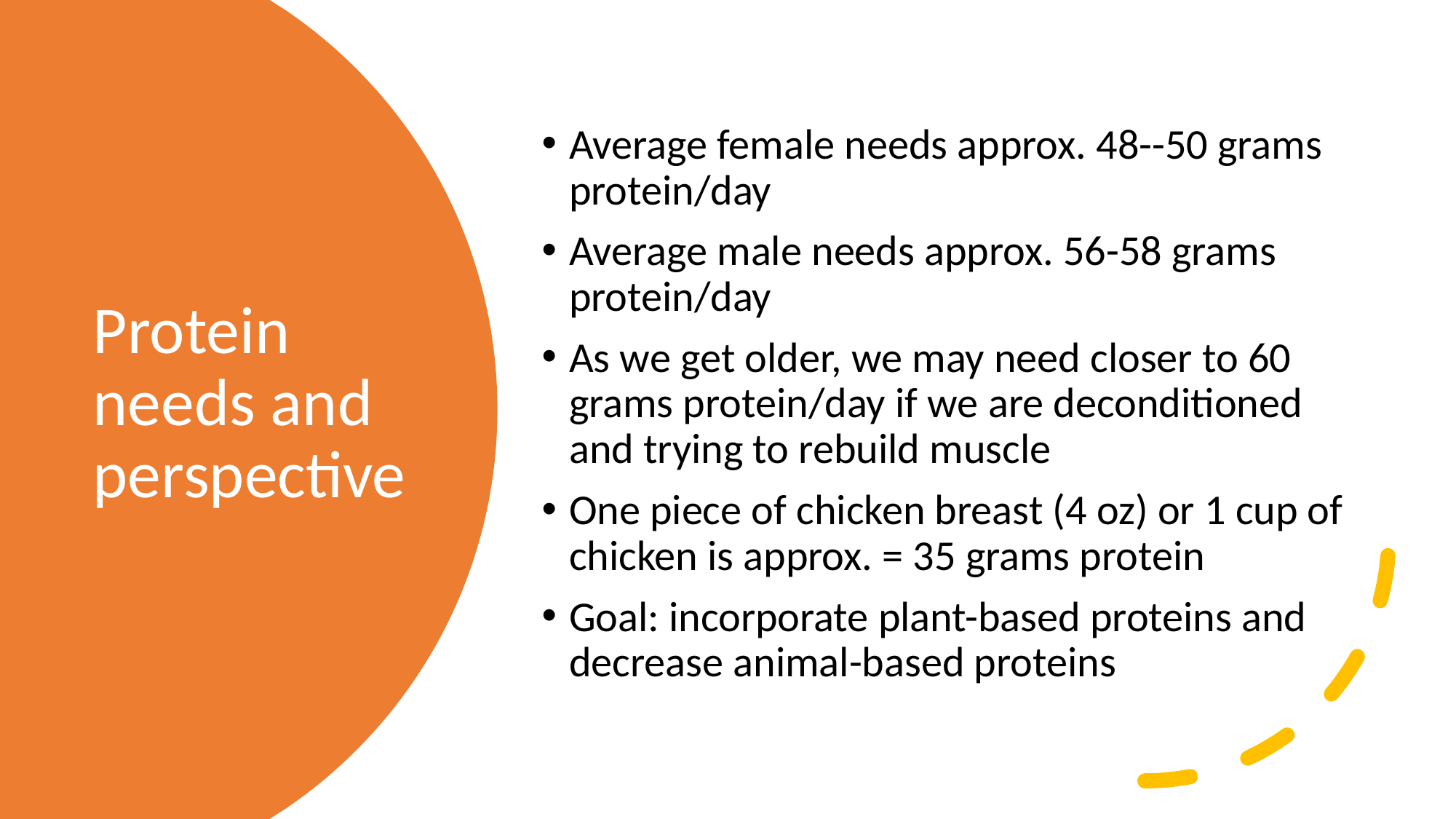

Average female needs approx. 48--50 grams protein/day
Average male needs approx. 56-58 grams protein/day
As we get older, we may need closer to 60 grams protein/day if we are deconditioned and trying to rebuild muscle
One piece of chicken breast (4 oz) or 1 cup of chicken is approx. = 35 grams protein
Goal: incorporate plant-based proteins and decrease animal-based proteins
# Protein needs and perspective